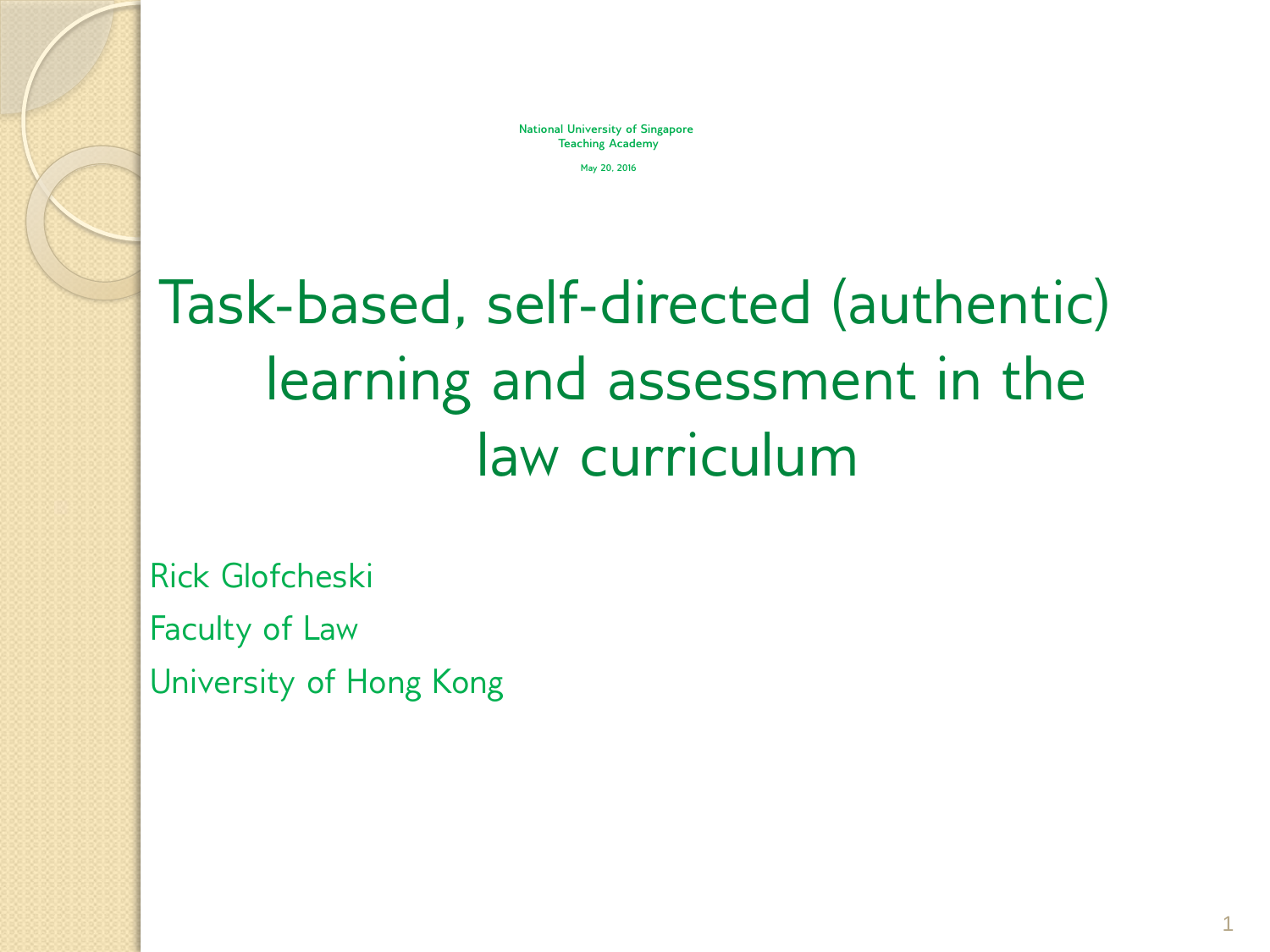

National University of Singapore
Teaching Academy
May 20, 2016
Task-based, self-directed (authentic) learning and assessment in the law curriculum

Rick Glofcheski
Faculty of Law
University of Hong Kong
1